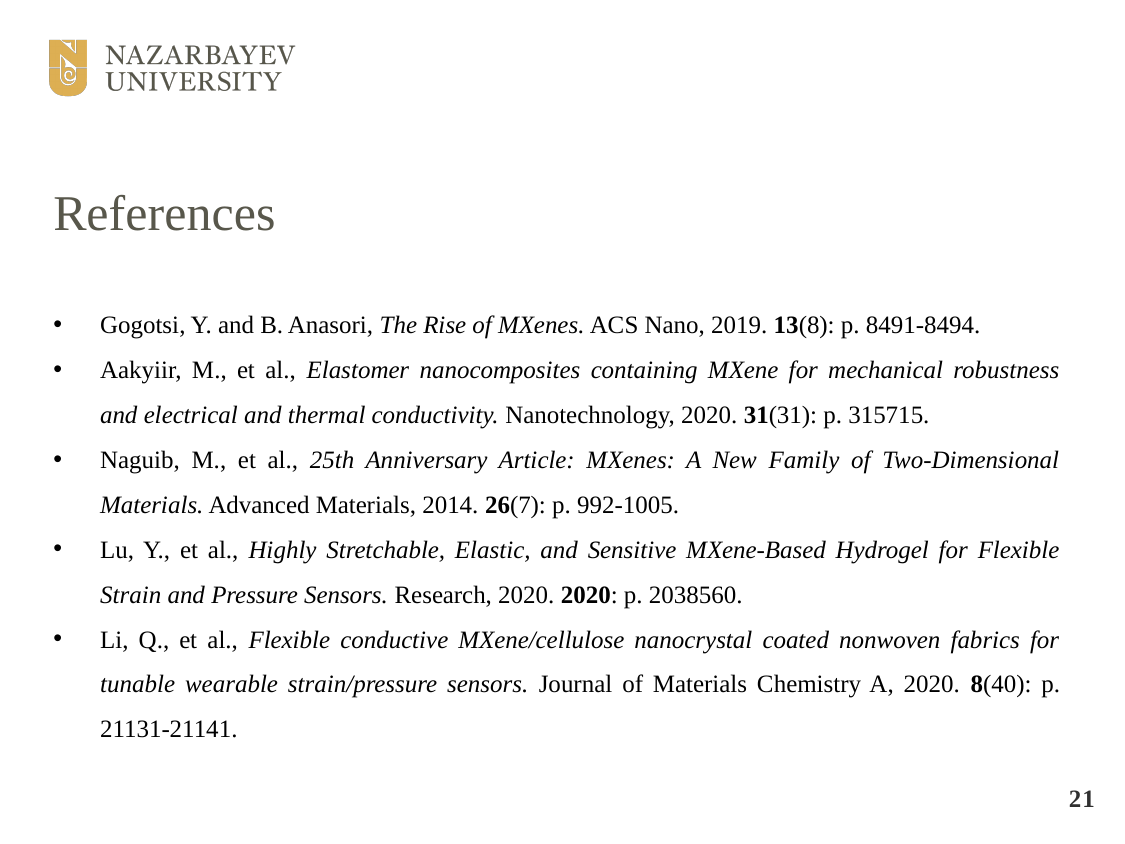

# References
Gogotsi, Y. and B. Anasori, The Rise of MXenes. ACS Nano, 2019. 13(8): p. 8491-8494.
Aakyiir, M., et al., Elastomer nanocomposites containing MXene for mechanical robustness and electrical and thermal conductivity. Nanotechnology, 2020. 31(31): p. 315715.
Naguib, M., et al., 25th Anniversary Article: MXenes: A New Family of Two-Dimensional Materials. Advanced Materials, 2014. 26(7): p. 992-1005.
Lu, Y., et al., Highly Stretchable, Elastic, and Sensitive MXene-Based Hydrogel for Flexible Strain and Pressure Sensors. Research, 2020. 2020: p. 2038560.
Li, Q., et al., Flexible conductive MXene/cellulose nanocrystal coated nonwoven fabrics for tunable wearable strain/pressure sensors. Journal of Materials Chemistry A, 2020. 8(40): p. 21131-21141.

21